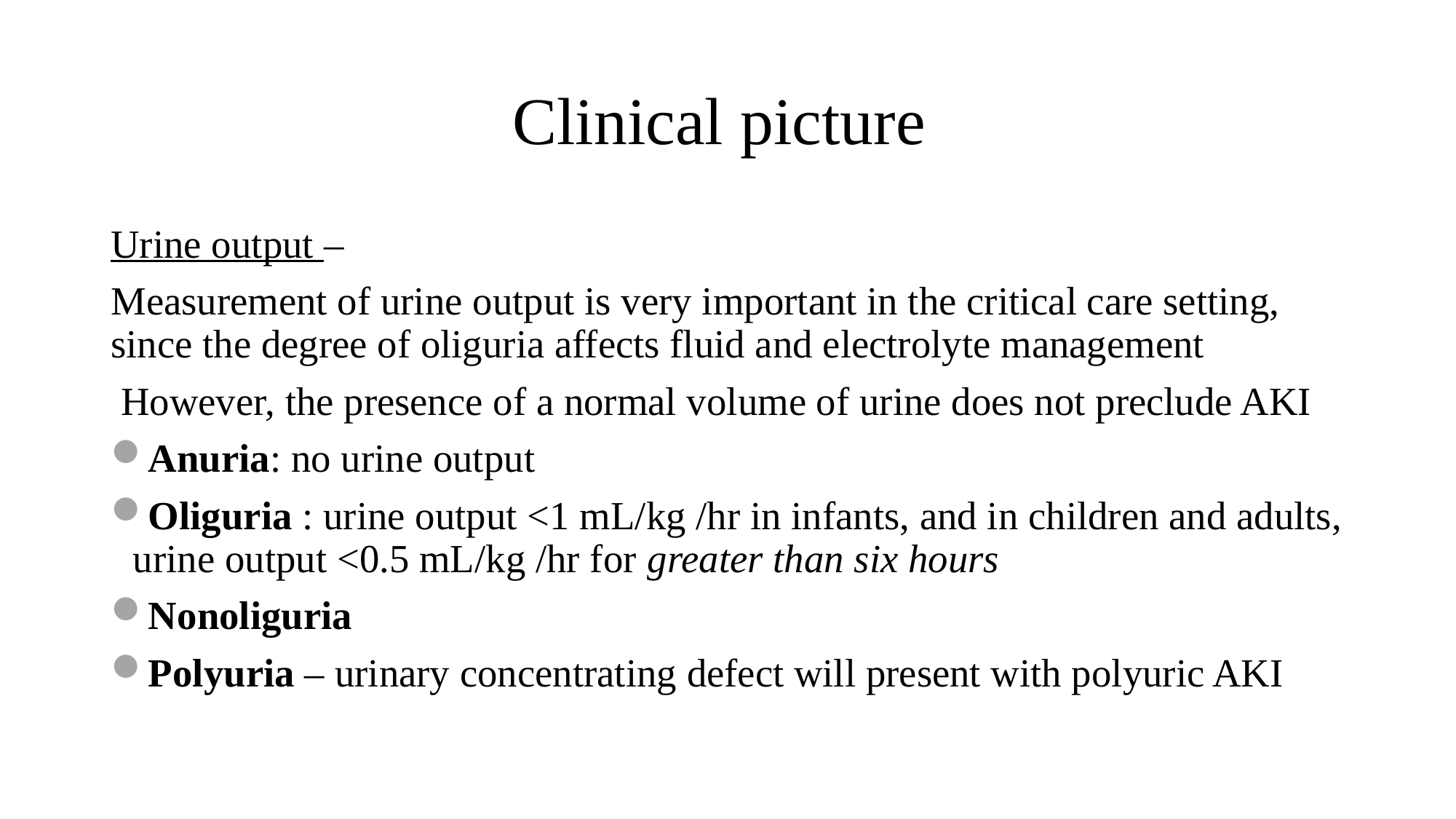

# Clinical picture
Urine output –
Measurement of urine output is very important in the critical care setting, since the degree of oliguria affects fluid and electrolyte management
 However, the presence of a normal volume of urine does not preclude AKI
Anuria: no urine output
Oliguria : urine output <1 mL/kg /hr in infants, and in children and adults, urine output <0.5 mL/kg /hr for greater than six hours
Nonoliguria
Polyuria – urinary concentrating defect will present with polyuric AKI

21